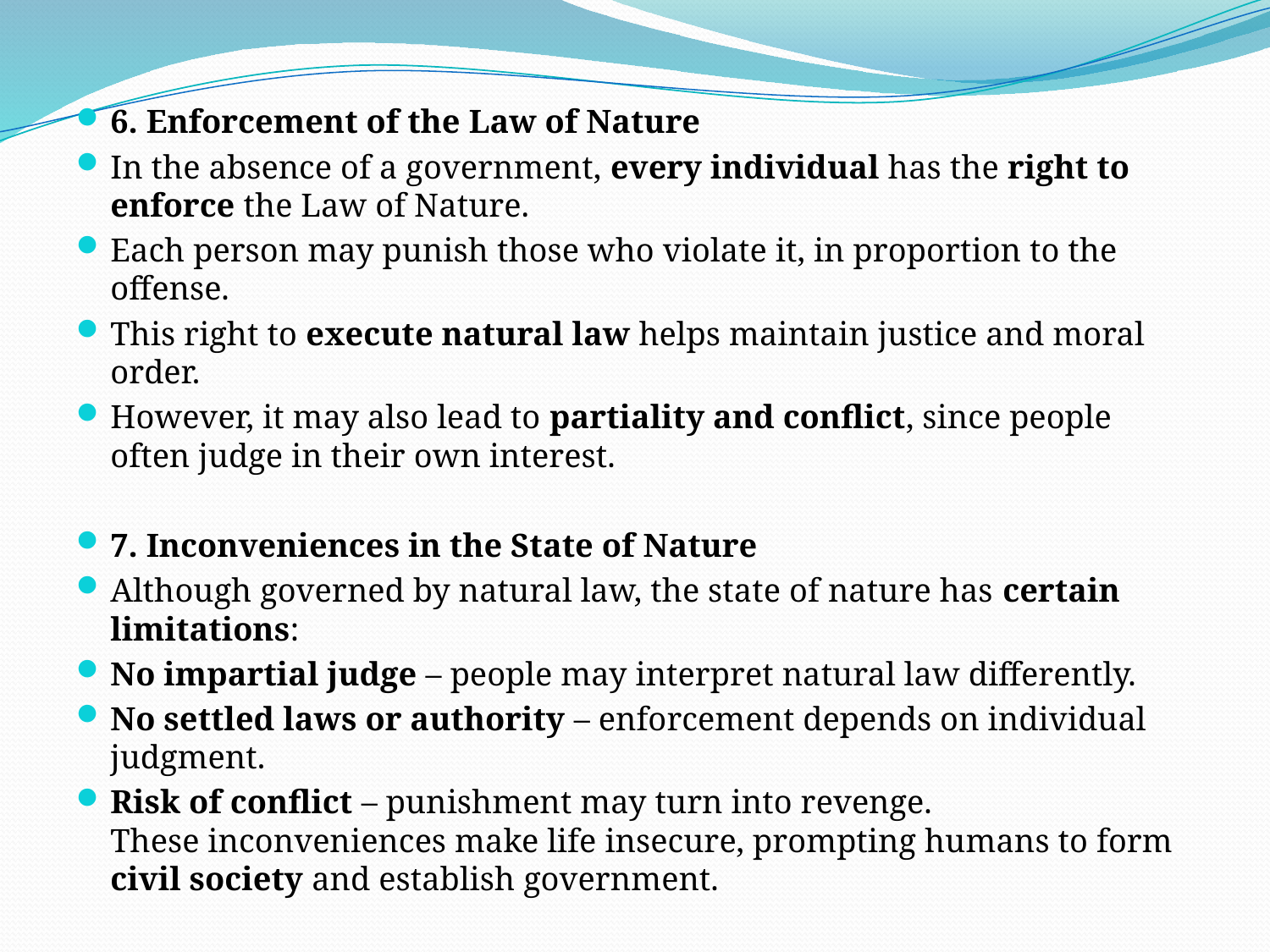

#
6. Enforcement of the Law of Nature
In the absence of a government, every individual has the right to enforce the Law of Nature.
Each person may punish those who violate it, in proportion to the offense.
This right to execute natural law helps maintain justice and moral order.
However, it may also lead to partiality and conflict, since people often judge in their own interest.

7. Inconveniences in the State of Nature
Although governed by natural law, the state of nature has certain limitations:
No impartial judge – people may interpret natural law differently.
No settled laws or authority – enforcement depends on individual judgment.
Risk of conflict – punishment may turn into revenge.
These inconveniences make life insecure, prompting humans to form civil society and establish government.